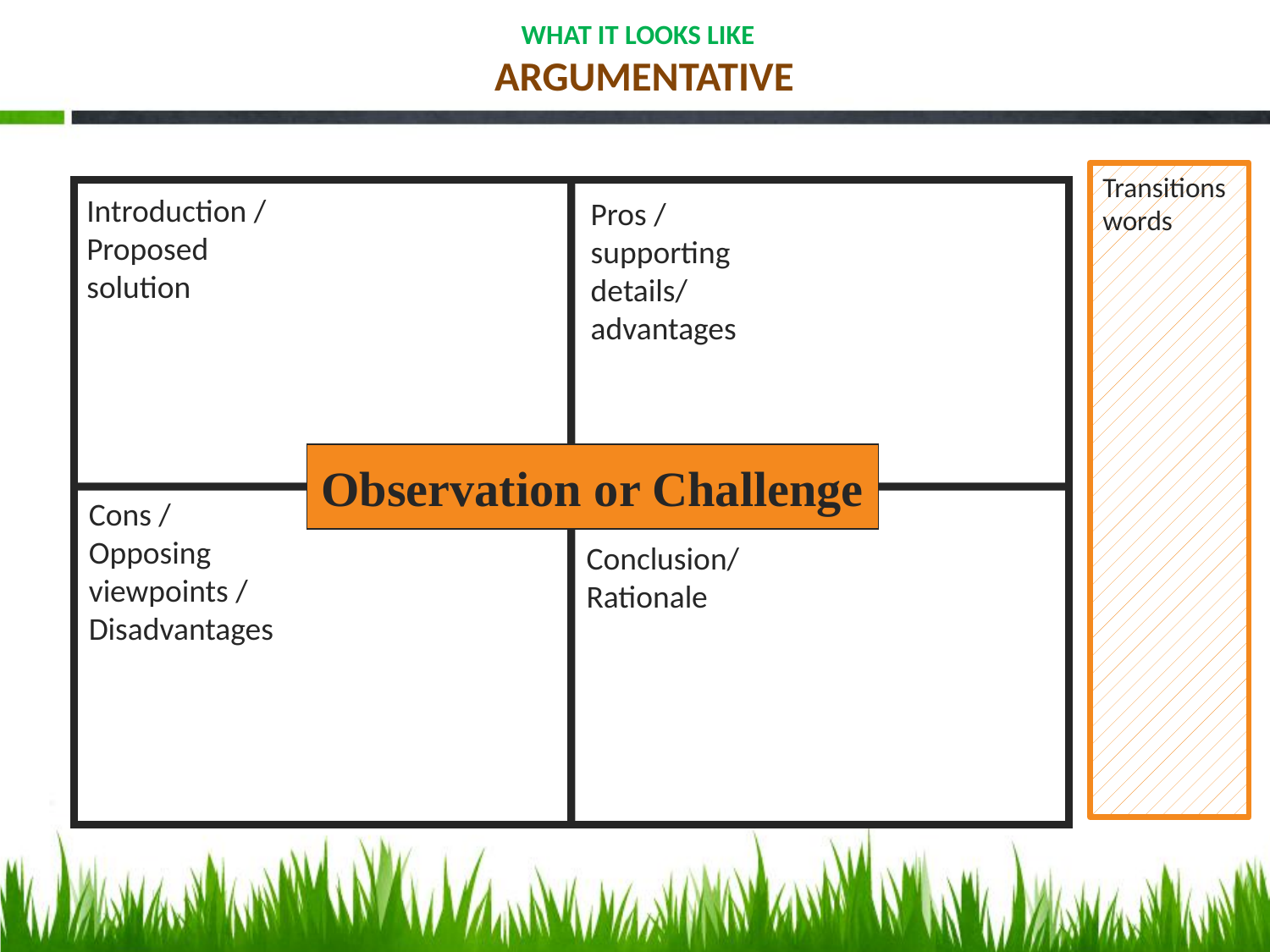

# WHAT IT LOOKS LIKE ARGUMENTATIVE
Transitions words

Introduction / Proposed solution
Pros / supporting details/ advantages
Observation or Challenge
 Procedures

Cons / Opposing viewpoints / Disadvantages
Conclusion/ Rationale